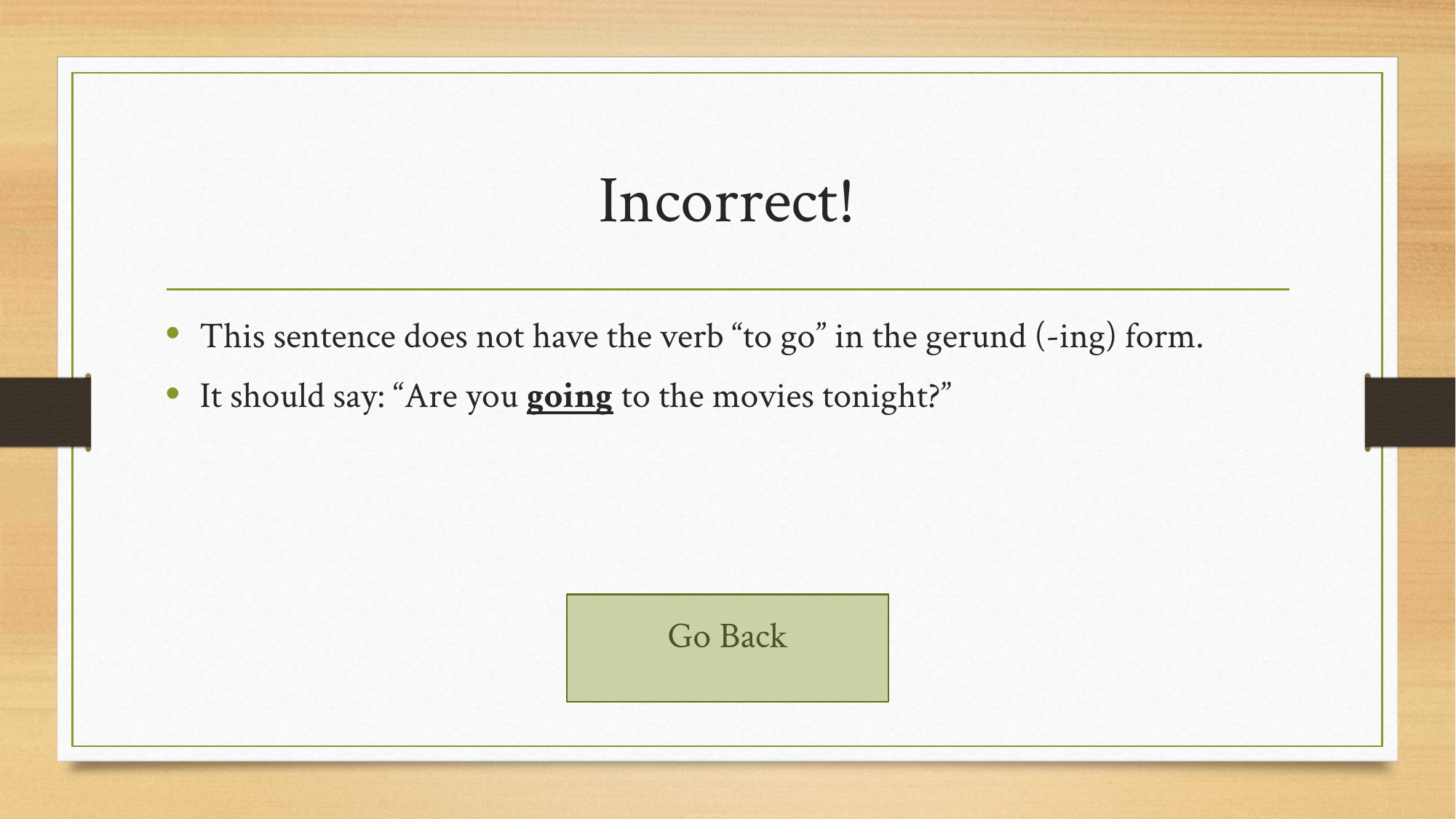

# Incorrect!
This sentence does not have the verb “to go” in the gerund (-ing) form.
It should say: “Are you going to the movies tonight?”

Go Back